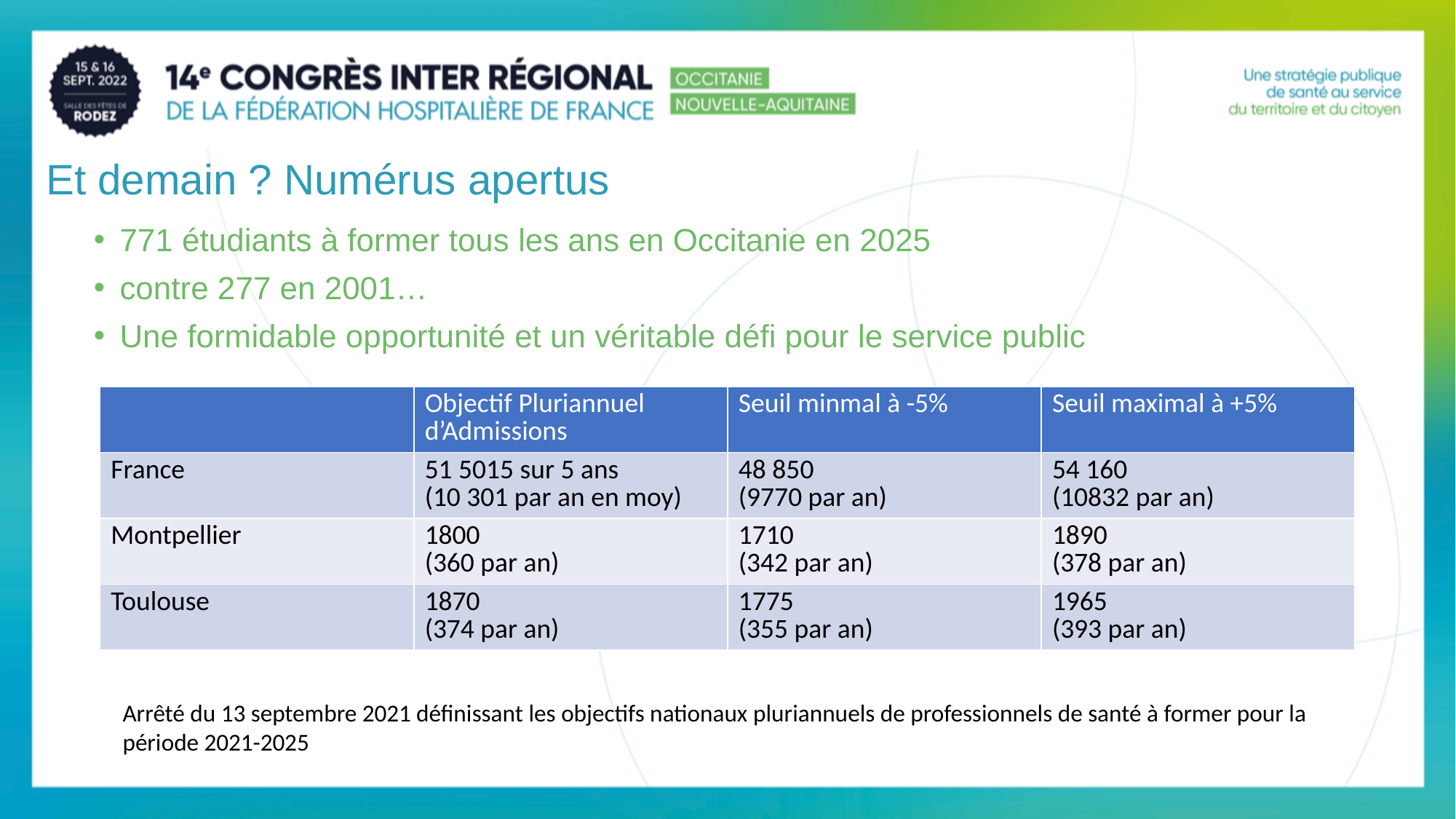

Et demain ? Numérus apertus
771 étudiants à former tous les ans en Occitanie en 2025
contre 277 en 2001…
Une formidable opportunité et un véritable défi pour le service public
|  | Objectif Pluriannuel d’Admissions | Seuil minmal à -5% | Seuil maximal à +5% |
| --- | --- | --- | --- |
| France | 51 5015 sur 5 ans (10 301 par an en moy) | 48 850 (9770 par an) | 54 160 (10832 par an) |
| Montpellier | 1800 (360 par an) | 1710 (342 par an) | 1890 (378 par an) |
| Toulouse | 1870 (374 par an) | 1775 (355 par an) | 1965 (393 par an) |
Arrêté du 13 septembre 2021 définissant les objectifs nationaux pluriannuels de professionnels de santé à former pour la période 2021-2025